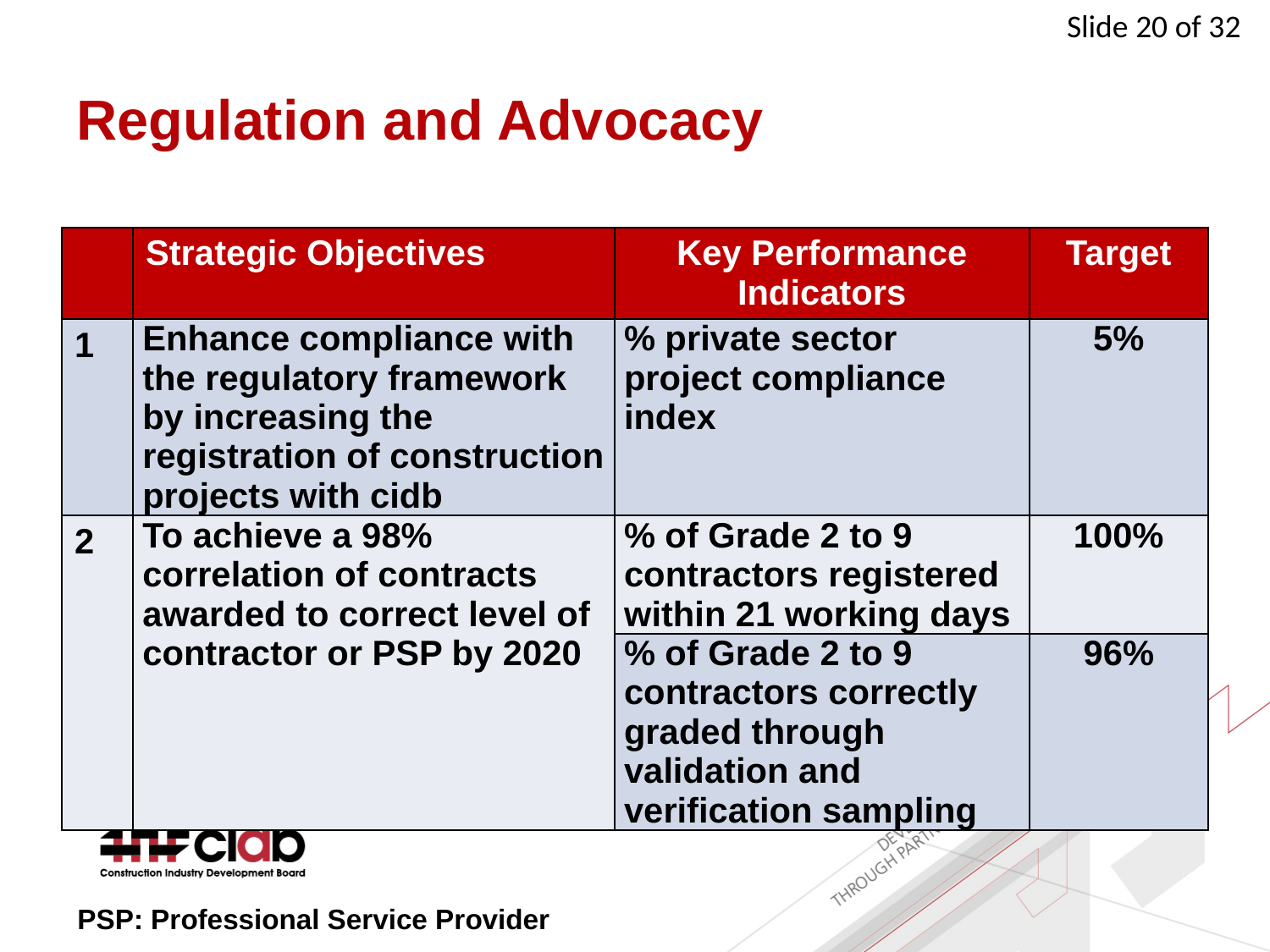

# Regulation and Advocacy
|  | Strategic Objectives | Key Performance Indicators | Target |
| --- | --- | --- | --- |
| 1 | Enhance compliance with the regulatory framework by increasing the registration of construction projects with cidb | % private sector project compliance index | 5% |
| 2 | To achieve a 98% correlation of contracts awarded to correct level of contractor or PSP by 2020 | % of Grade 2 to 9 contractors registered within 21 working days | 100% |
|  |  | % of Grade 2 to 9 contractors correctly graded through validation and verification sampling | 96% |
PSP: Professional Service Provider